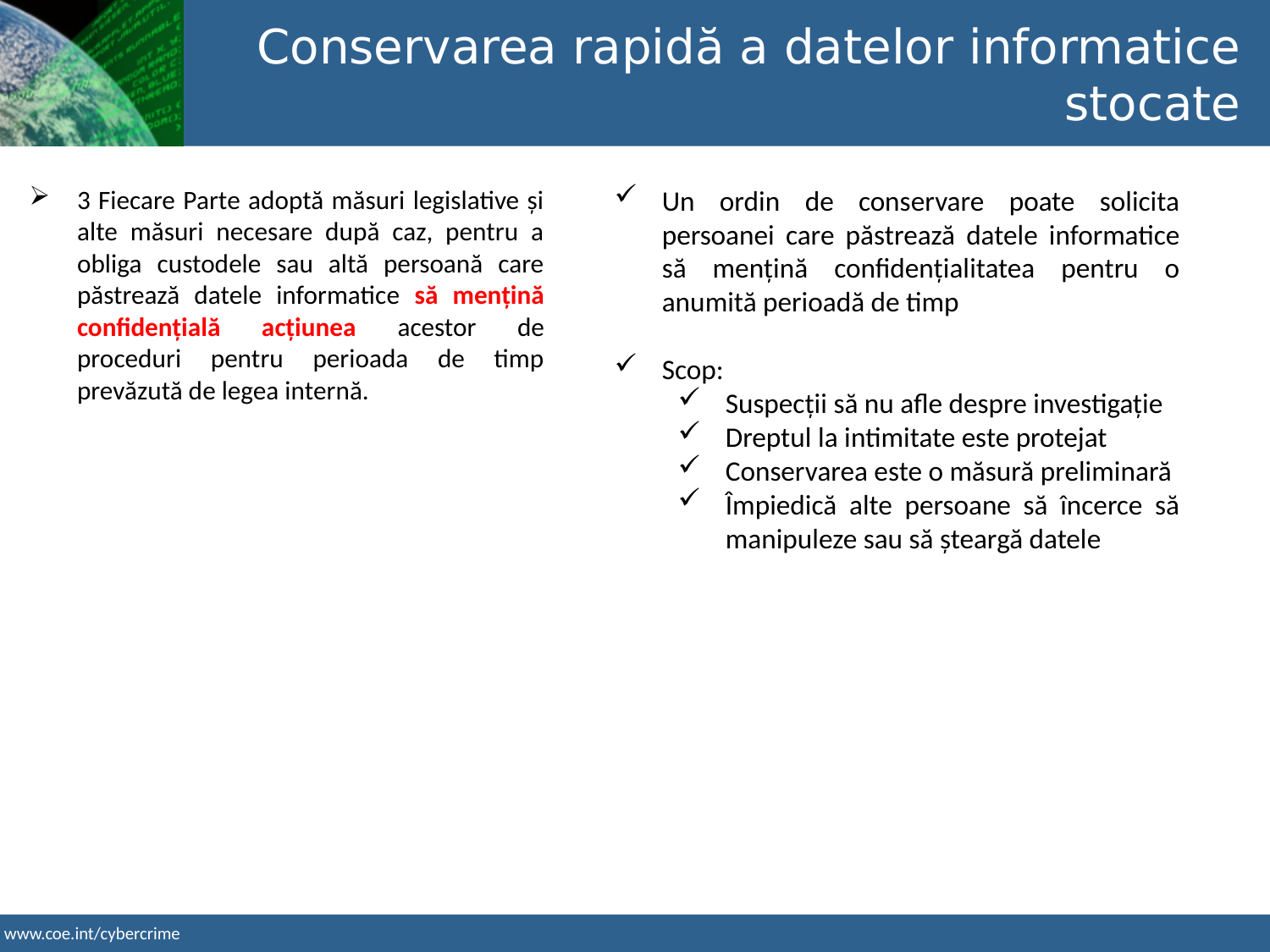

Conservarea rapidă a datelor informatice stocate
Un ordin de conservare poate solicita persoanei care păstrează datele informatice să mențină confidențialitatea pentru o anumită perioadă de timp

Scop:
Suspecții să nu afle despre investigație
Dreptul la intimitate este protejat
Conservarea este o măsură preliminară
Împiedică alte persoane să încerce să manipuleze sau să șteargă datele
3 Fiecare Parte adoptă măsuri legislative și alte măsuri necesare după caz, pentru a obliga custodele sau altă persoană care păstrează datele informatice să mențină confidențială acțiunea acestor de proceduri pentru perioada de timp prevăzută de legea internă.